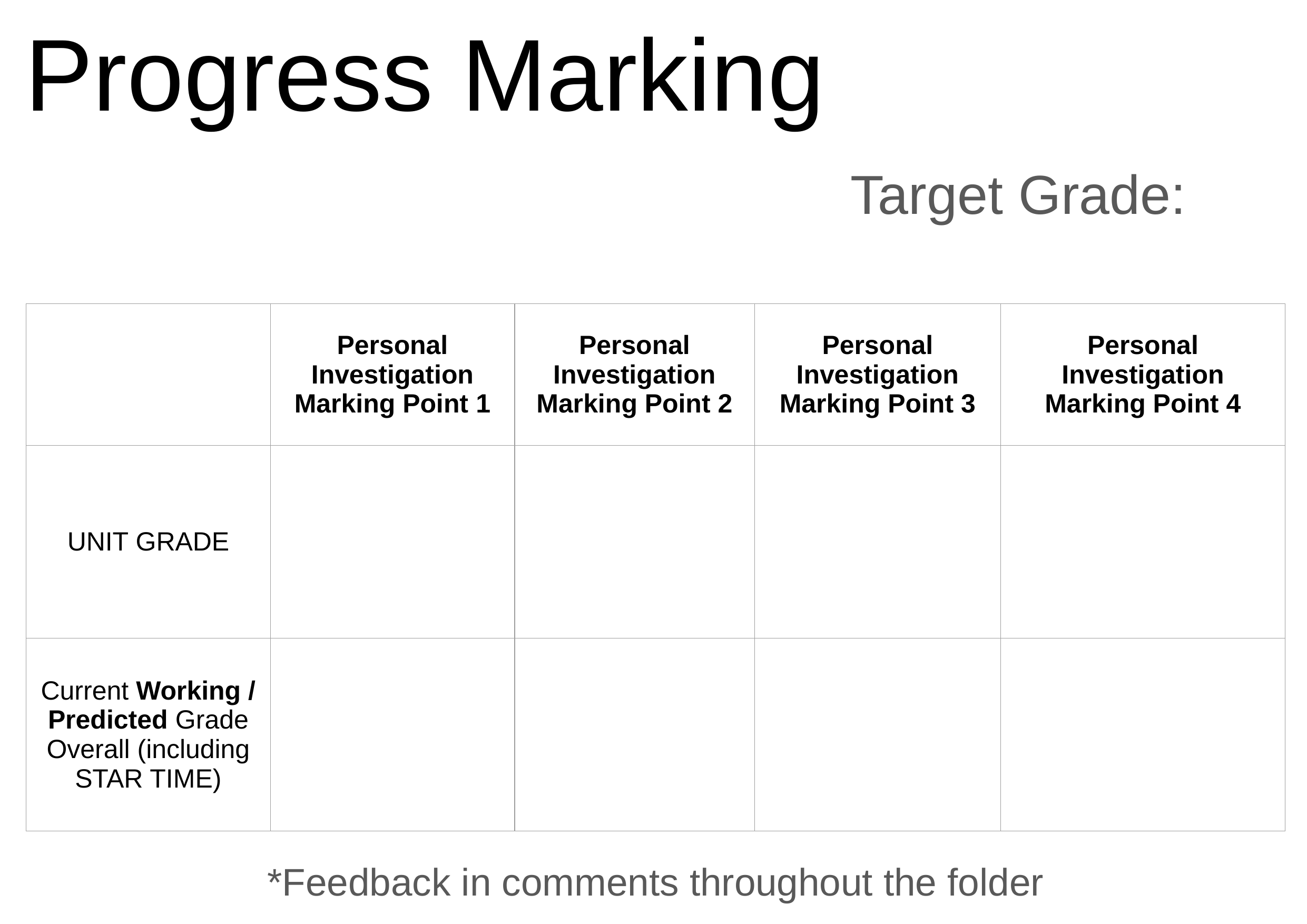

# Progress Marking
Target Grade:
|  | Personal Investigation Marking Point 1 | Personal Investigation Marking Point 2 | Personal Investigation Marking Point 3 | Personal Investigation Marking Point 4 |
| --- | --- | --- | --- | --- |
| UNIT GRADE |  |  |  |  |
| Current Working / Predicted Grade Overall (including STAR TIME) |  |  |  |  |
*Feedback in comments throughout the folder